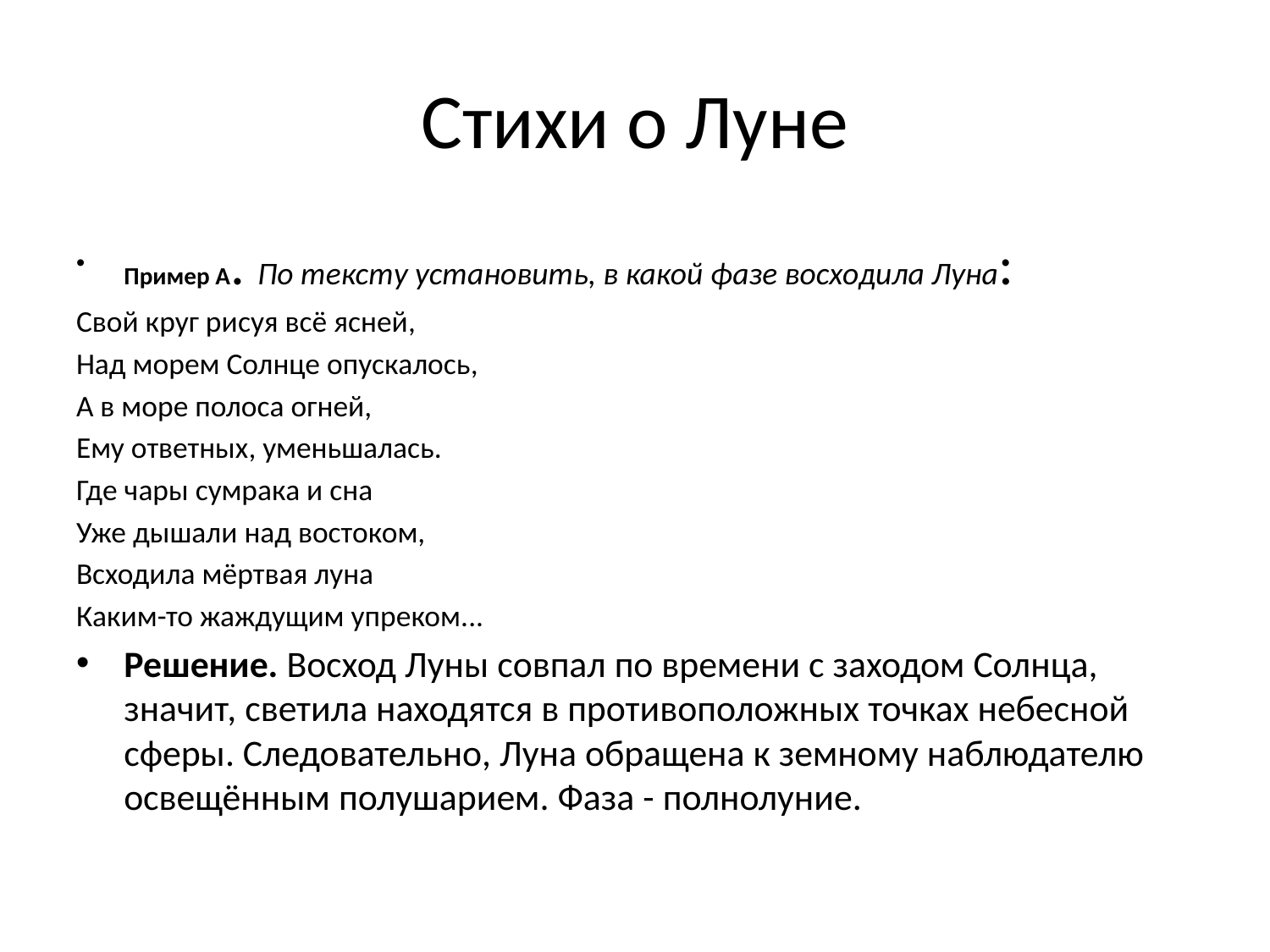

# Стихи о Луне
Пример А. По тексту установить, в какой фазе восходила Луна:
Свой круг рисуя всё ясней,
Над морем Солнце опускалось,
А в море полоса огней,
Ему ответных, уменьшалась.
Где чары сумрака и сна
Уже дышали над востоком,
Всходила мёртвая луна
Каким-то жаждущим упреком...
Решение. Восход Луны совпал по времени с заходом Солнца, значит, светила находятся в противоположных точках небесной сферы. Следовательно, Луна обращена к земному наблюдателю освещённым полушарием. Фаза - полнолуние.